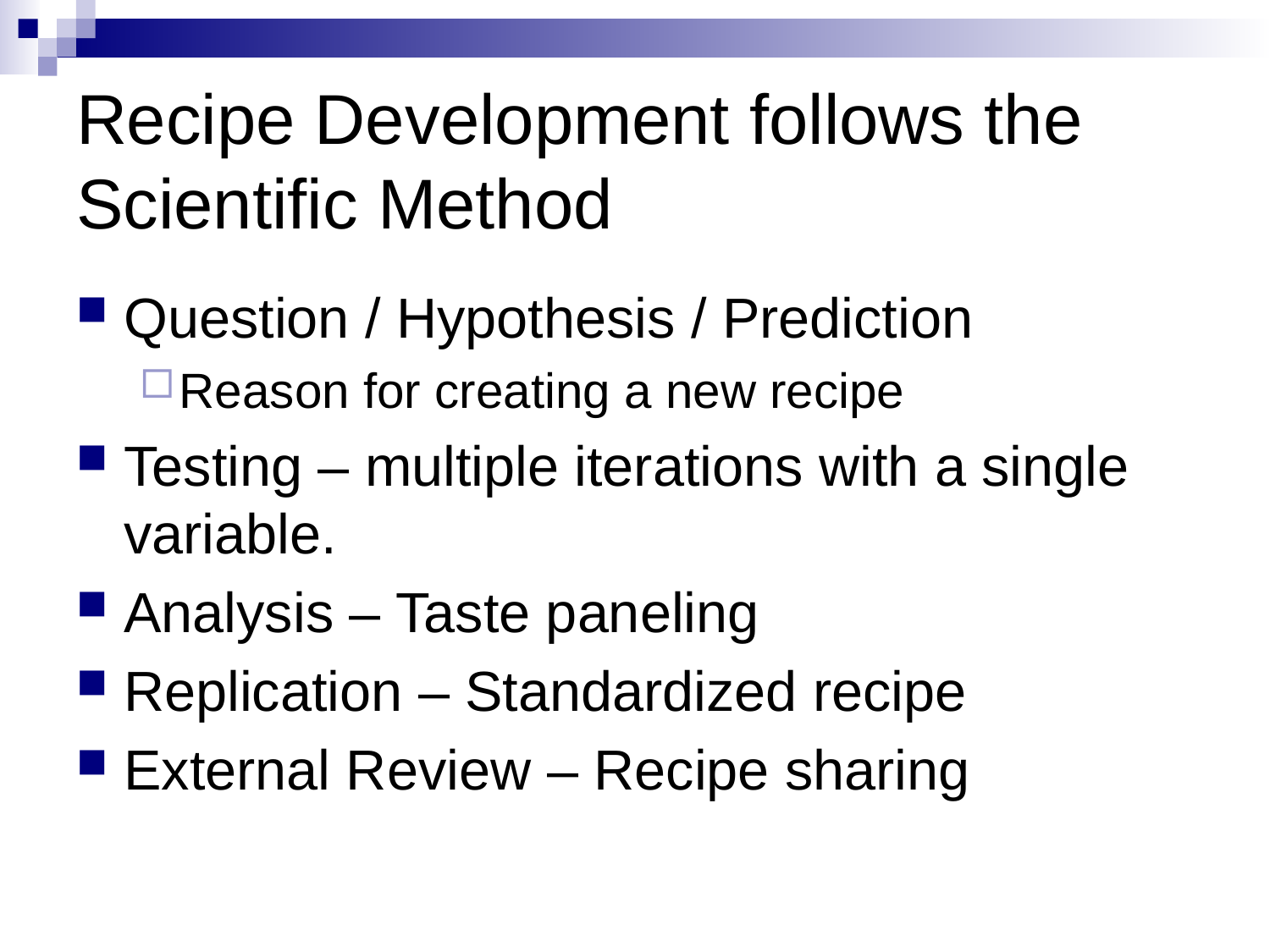

# Recipe Development follows the Scientific Method
Question / Hypothesis / Prediction
Reason for creating a new recipe
Testing – multiple iterations with a single variable.
Analysis – Taste paneling
Replication – Standardized recipe
External Review – Recipe sharing